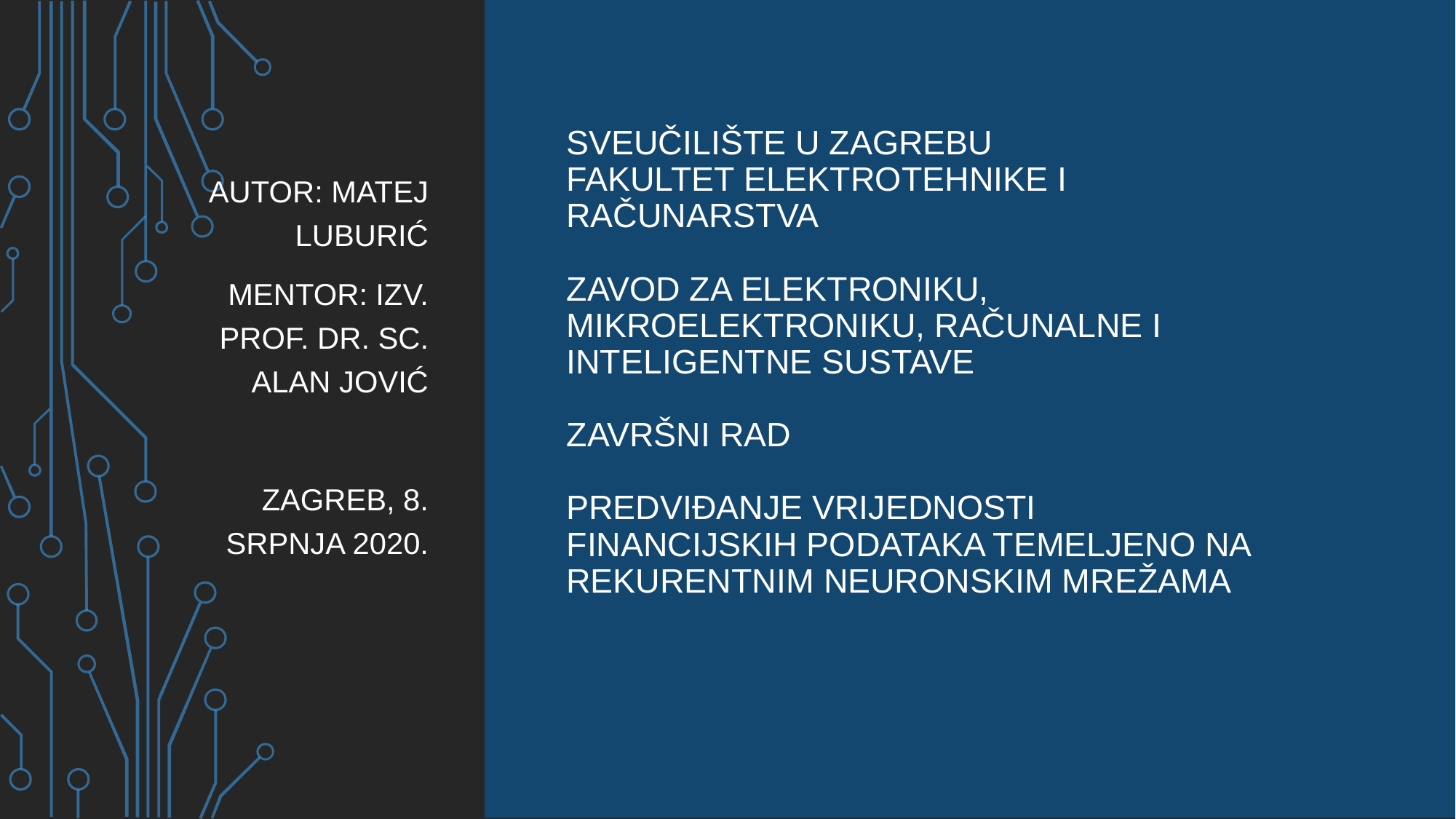

AUTOR: MATEJ LUBURIĆ
MENTOR: IZV. PROF. DR. SC. ALAN JOVIĆ

ZAGREB, 8. SRPNJA 2020.
# SVEUČILIŠTE U ZAGREBU FAKULTET ELEKTROTEHNIKE I RAČUNARSTVA ZAVOD ZA ELEKTRONIKU, MIKROELEKTRONIKU, RAČUNALNE I INTELIGENTNE SUSTAVE ZAVRŠNI RAD PREDVIĐANJE VRIJEDNOSTI FINANCIJSKIH PODATAKA TEMELJENO NA REKURENTNIM NEURONSKIM MREŽAMA